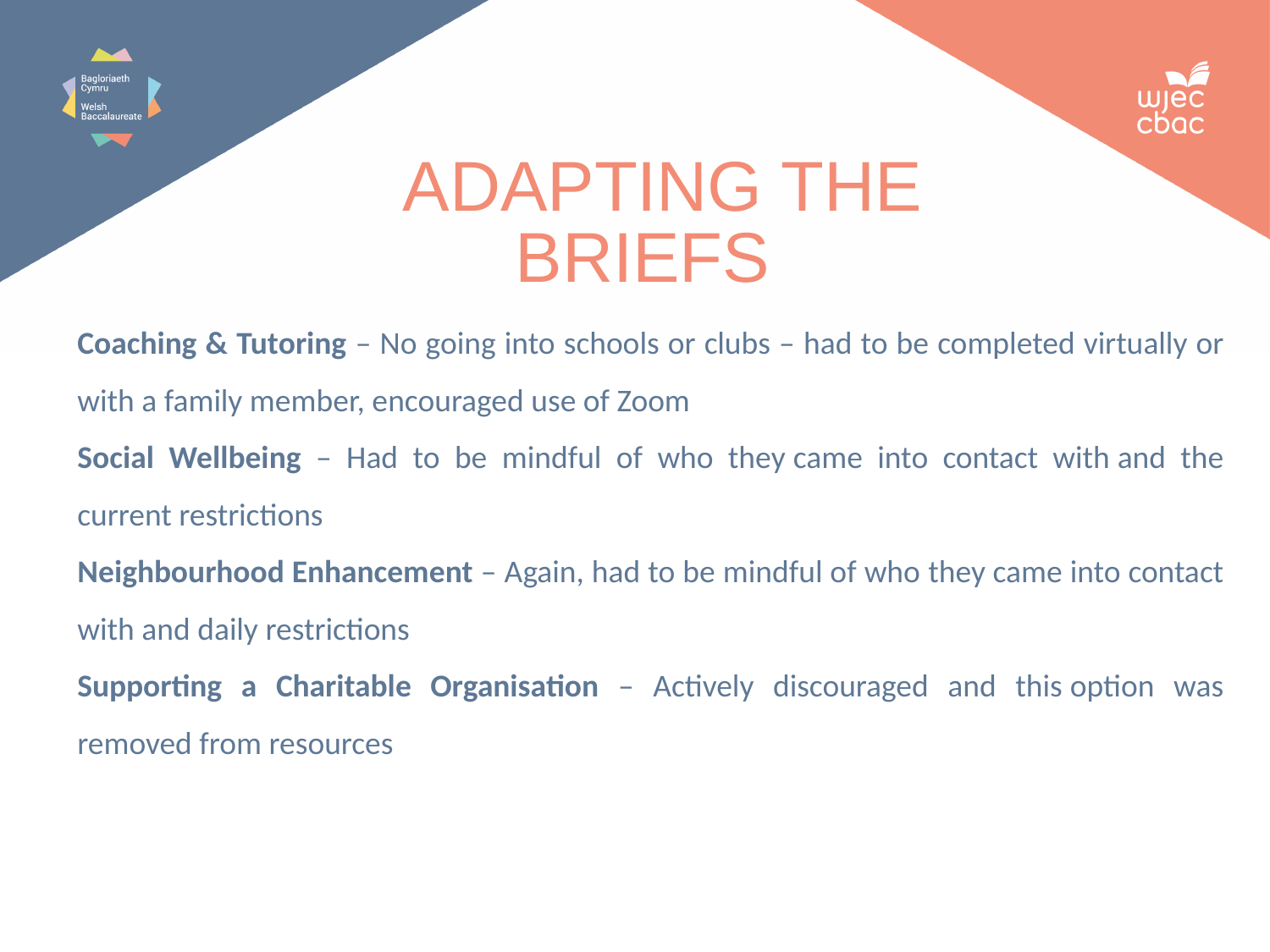

ADAPTING THE BRIEFS
Coaching & Tutoring – No going into schools or clubs – had to be completed virtually or with a family member, encouraged use of Zoom
Social Wellbeing – Had to be mindful of who they came into contact with and the current restrictions
Neighbourhood Enhancement – Again, had to be mindful of who they came into contact with and daily restrictions
Supporting a Charitable Organisation – Actively discouraged and this option was removed from resources